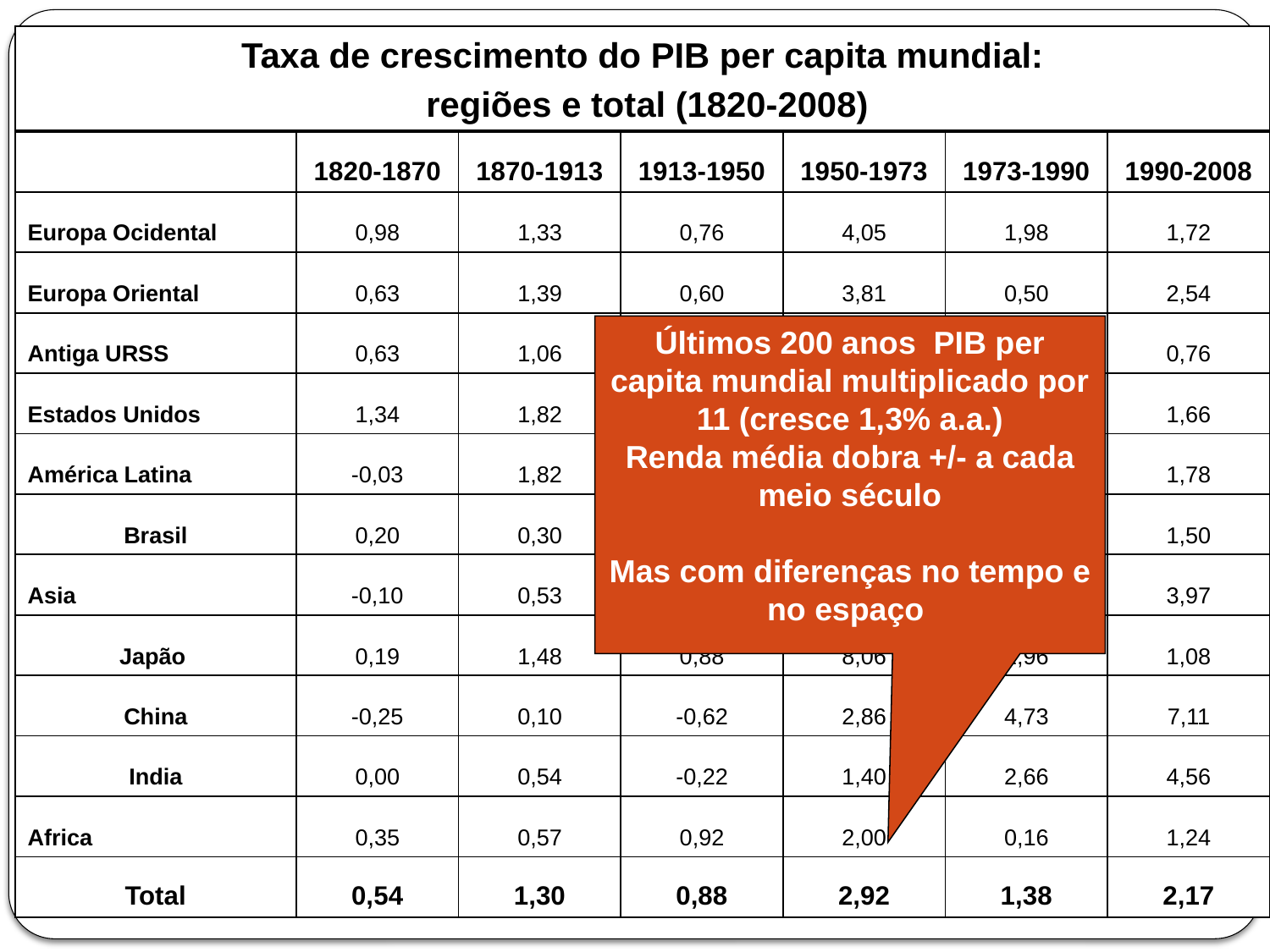

| Taxa de crescimento do PIB per capita mundial: regiões e total (1820-2008) |  |  |  |  |  |  |
| --- | --- | --- | --- | --- | --- | --- |
|  | 1820-1870 | 1870-1913 | 1913-1950 | 1950-1973 | 1973-1990 | 1990-2008 |
| Europa Ocidental | 0,98 | 1,33 | 0,76 | 4,05 | 1,98 | 1,72 |
| Europa Oriental | 0,63 | 1,39 | 0,60 | 3,81 | 0,50 | 2,54 |
| Antiga URSS | 0,63 | 1,06 | 1,76 | 3,35 | -0,01 | 0,76 |
| Estados Unidos | 1,34 | 1,82 | 1,61 | 2,45 | 1,96 | 1,66 |
| América Latina | -0,03 | 1,82 | 1,43 | 2,58 | 0,67 | 1,78 |
| Brasil | 0,20 | 0,30 | 1,97 | 3,73 | 1,41 | 1,50 |
| Asia | -0,10 | 0,53 | 0,08 | 3,87 | 2,89 | 3,97 |
| Japão | 0,19 | 1,48 | 0,88 | 8,06 | 2,96 | 1,08 |
| China | -0,25 | 0,10 | -0,62 | 2,86 | 4,73 | 7,11 |
| India | 0,00 | 0,54 | -0,22 | 1,40 | 2,66 | 4,56 |
| Africa | 0,35 | 0,57 | 0,92 | 2,00 | 0,16 | 1,24 |
| Total | 0,54 | 1,30 | 0,88 | 2,92 | 1,38 | 2,17 |
Últimos 200 anos  PIB per capita mundial multiplicado por 11 (cresce 1,3% a.a.)
Renda média dobra +/- a cada meio século

Mas com diferenças no tempo e no espaço